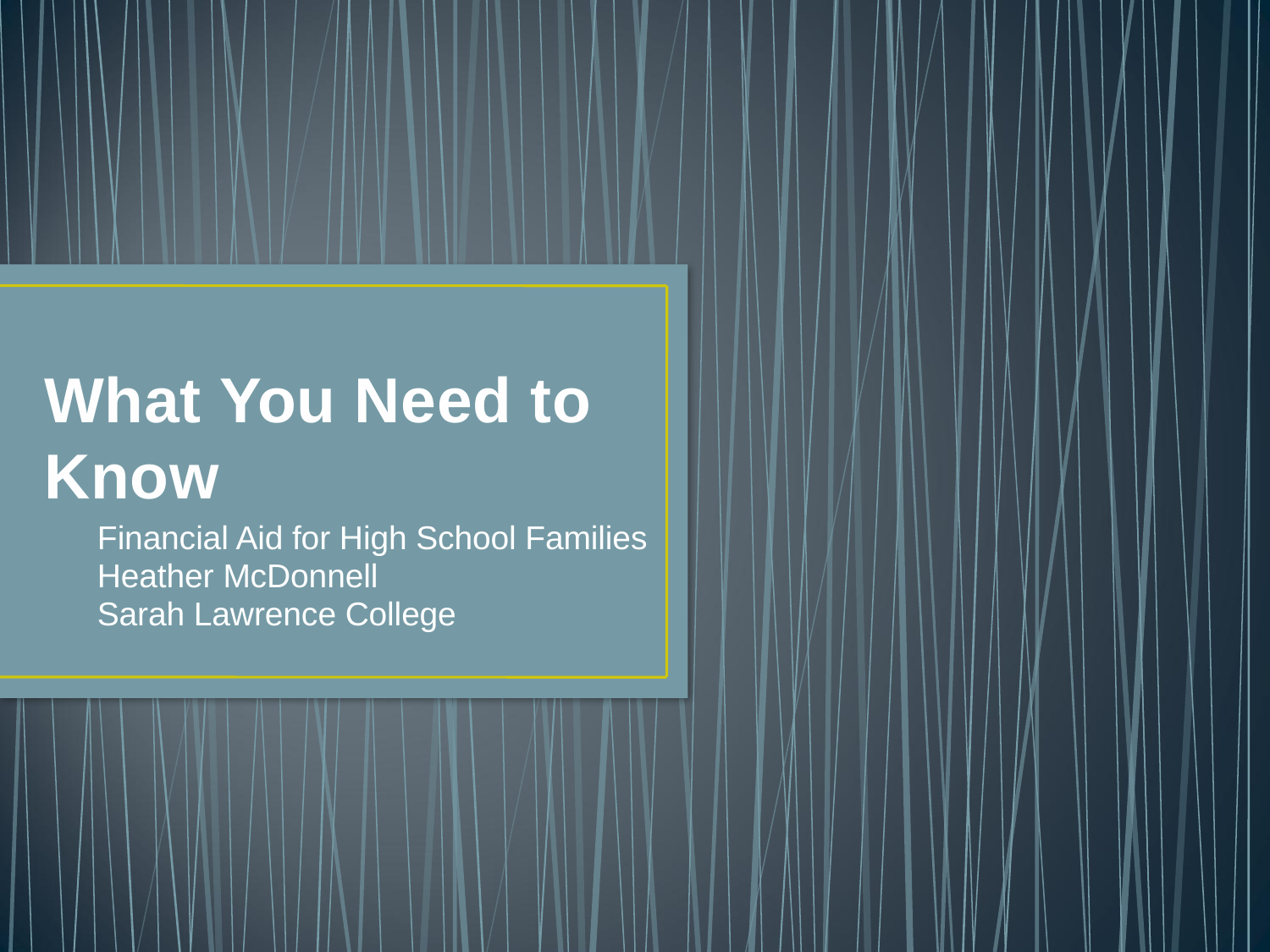

# What You Need to Know
Financial Aid for High School Families
Heather McDonnell
Sarah Lawrence College